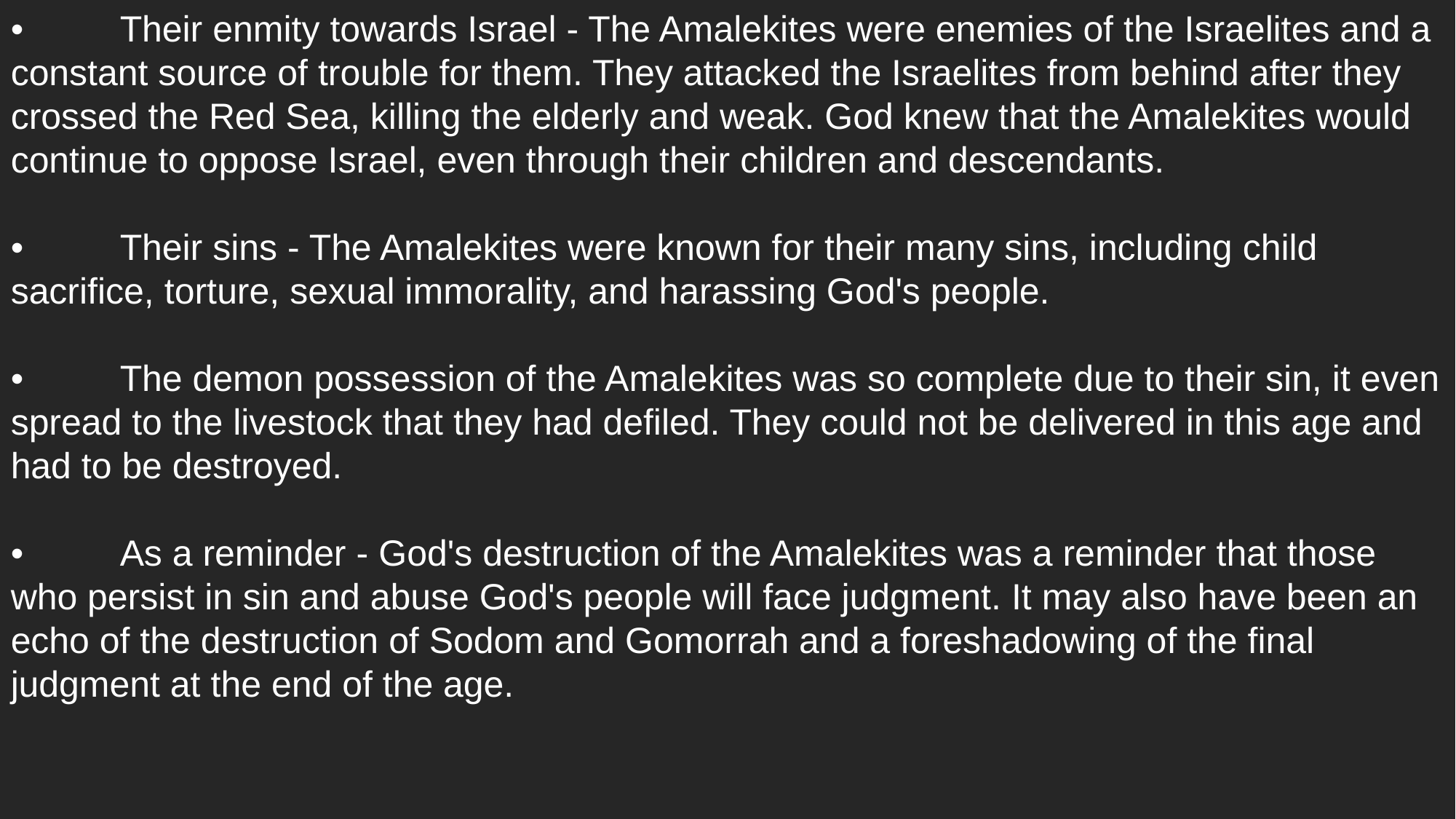

•	Their enmity towards Israel - The Amalekites were enemies of the Israelites and a constant source of trouble for them. They attacked the Israelites from behind after they crossed the Red Sea, killing the elderly and weak. God knew that the Amalekites would continue to oppose Israel, even through their children and descendants.

•	Their sins - The Amalekites were known for their many sins, including child sacrifice, torture, sexual immorality, and harassing God's people.

•	The demon possession of the Amalekites was so complete due to their sin, it even spread to the livestock that they had defiled. They could not be delivered in this age and had to be destroyed.

•	As a reminder - God's destruction of the Amalekites was a reminder that those who persist in sin and abuse God's people will face judgment. It may also have been an echo of the destruction of Sodom and Gomorrah and a foreshadowing of the final judgment at the end of the age.